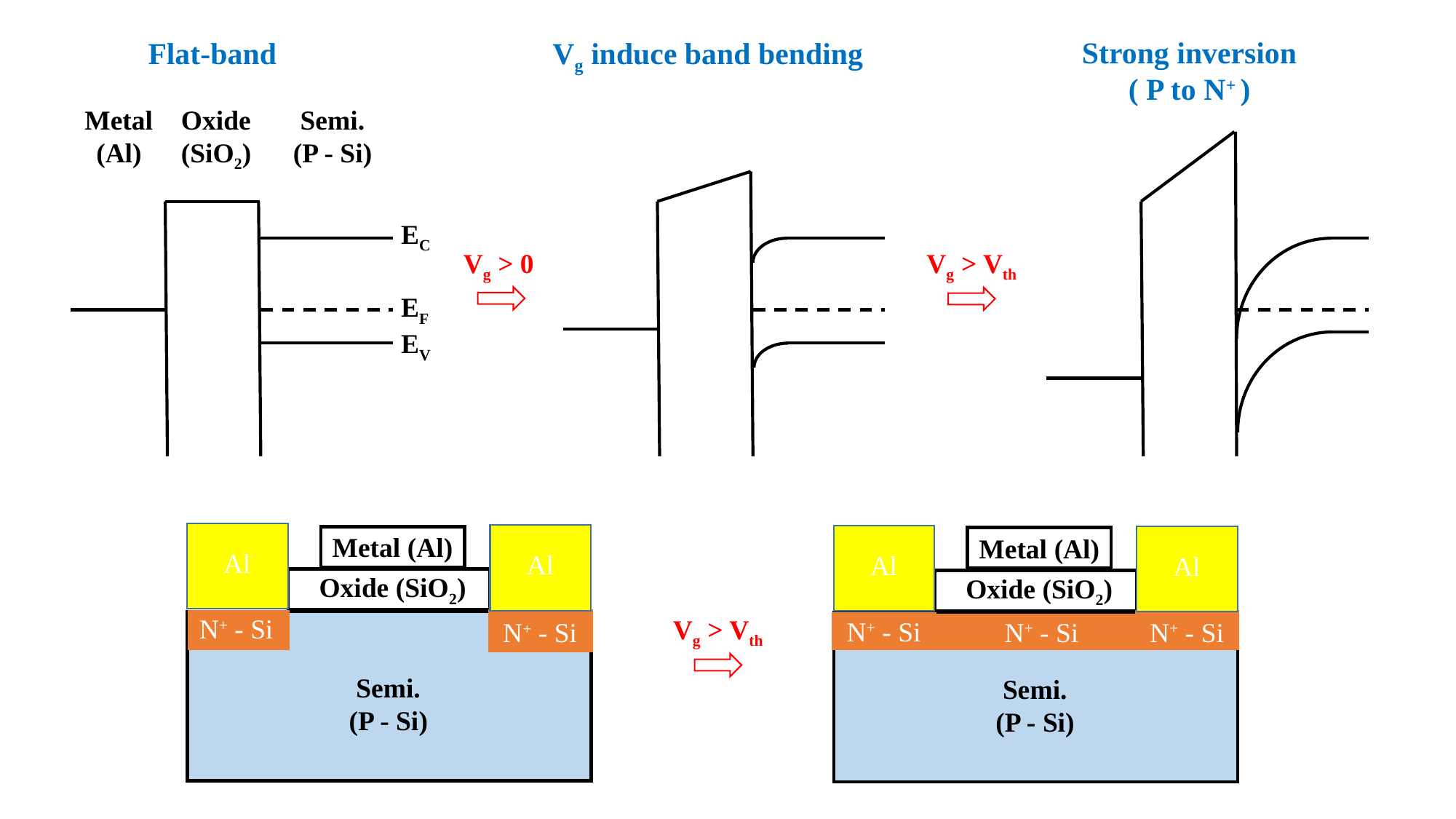

Vg induce band bending
Strong inversion
( P to N+ )
Flat-band
Metal
(Al)
Oxide
(SiO2)
Semi.
(P - Si)
EC

Vg > 0
Vg > Vth

EF

EV

Metal (Al)

Metal (Al)

Al
Al
Al
Al
Oxide (SiO2)
Oxide (SiO2)

N+ - Si
Vg > Vth
N+ - Si
N+ - Si
N+ - Si
N+ - Si

Semi.
(P - Si)
Semi.
(P - Si)